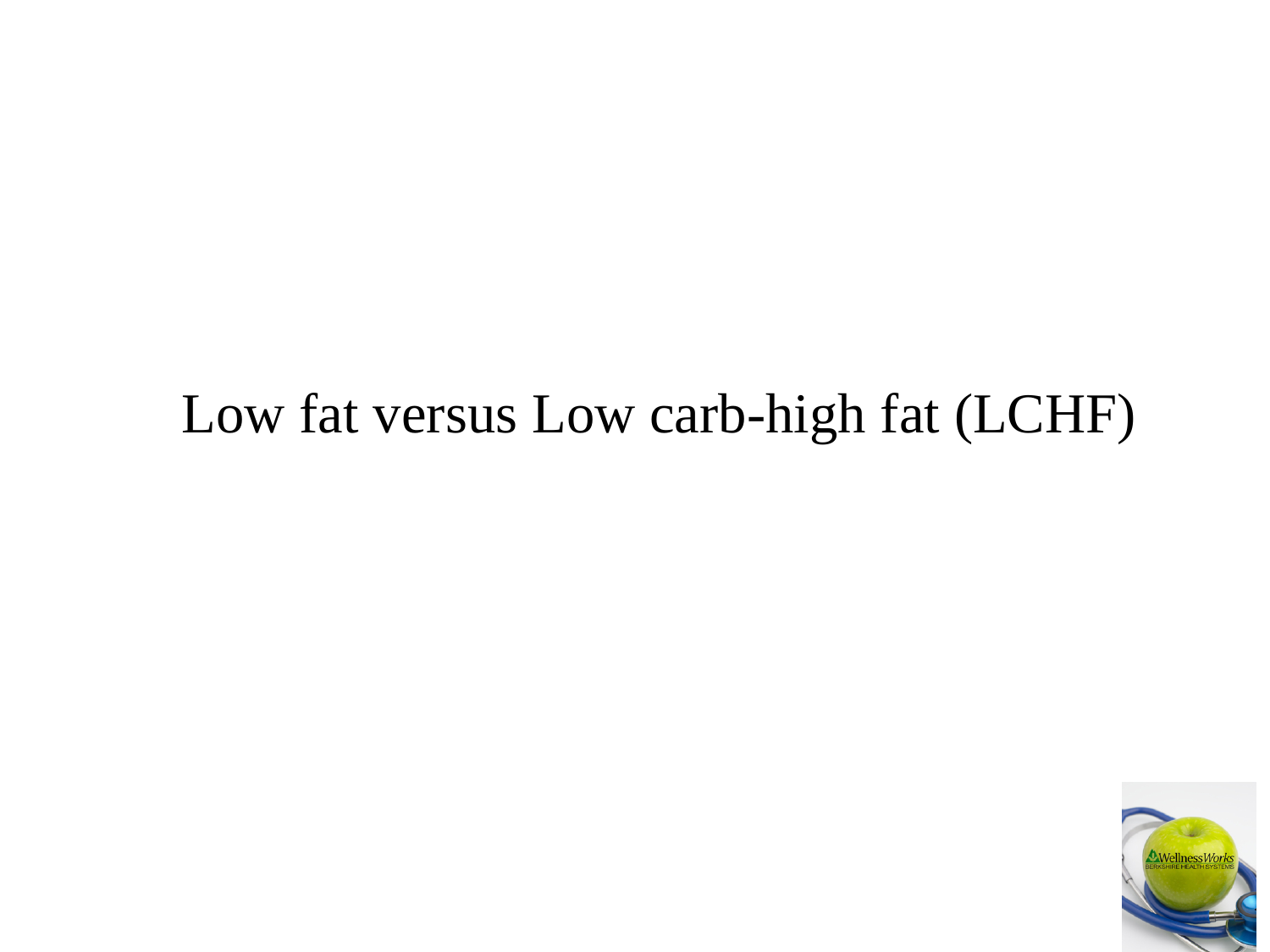

Low fat versus Low carb-high fat (LCHF)